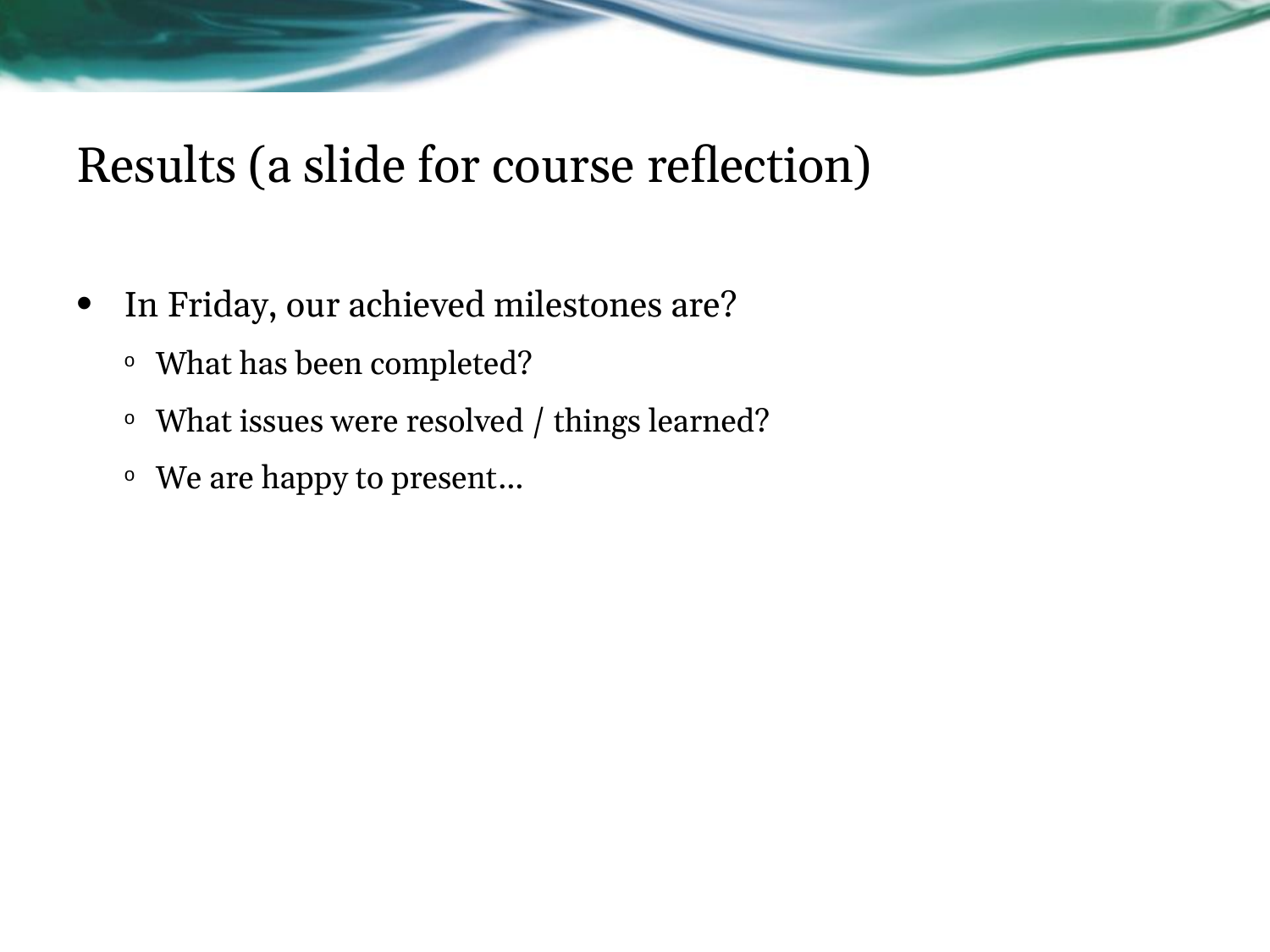

# Results (a slide for course reflection)
In Friday, our achieved milestones are?
What has been completed?
What issues were resolved / things learned?
We are happy to present…